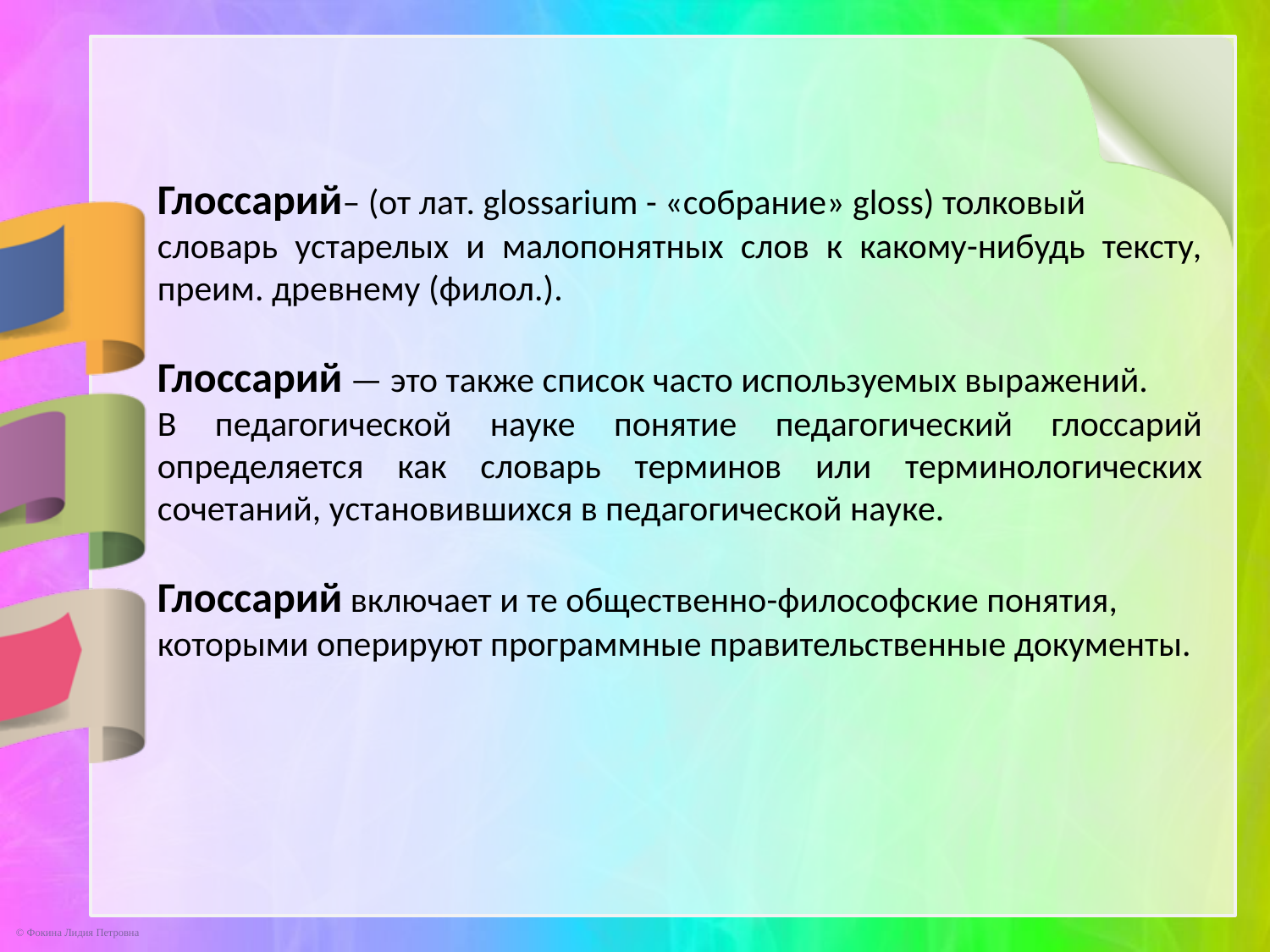

Глоссарий– (от лат. glossarium - «собрание» gloss) толковый
словарь устарелых и малопонятных слов к какому-нибудь тексту, преим. древнему (филол.).

Глоссарий — это также список часто используемых выражений.
В педагогической науке понятие педагогический глоссарий определяется как словарь терминов или терминологических сочетаний, установившихся в педагогической науке.

Глоссарий включает и те общественно-философские понятия,
которыми оперируют программные правительственные документы.